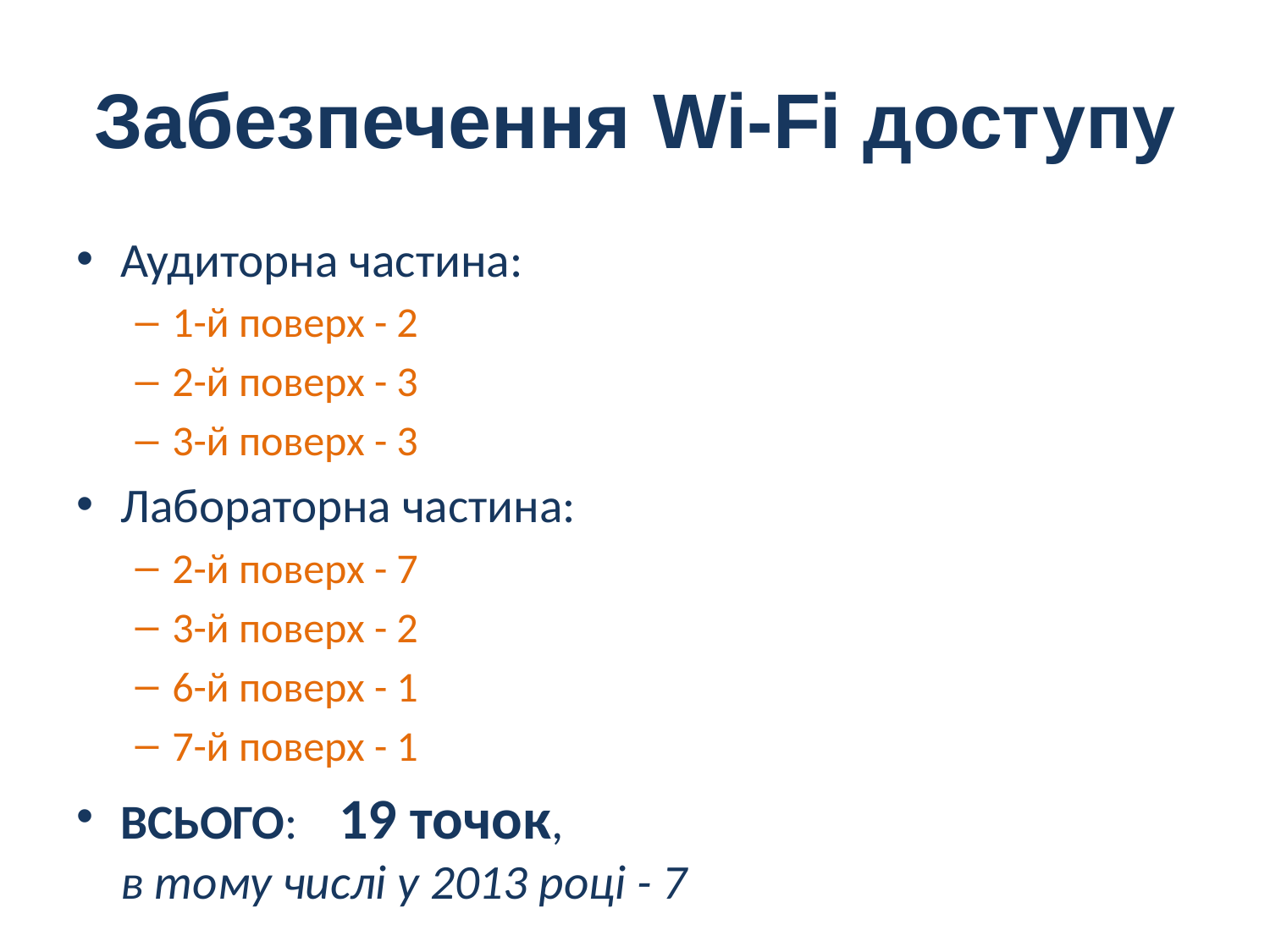

# Забезпечення Wi-Fi доступу
Аудиторна частина:
1-й поверх - 2
2-й поверх - 3
3-й поверх - 3
Лабораторна частина:
2-й поверх - 7
3-й поверх - 2
6-й поверх - 1
7-й поверх - 1
ВСЬОГО:		19 точок,
в тому числі у 2013 році - 7